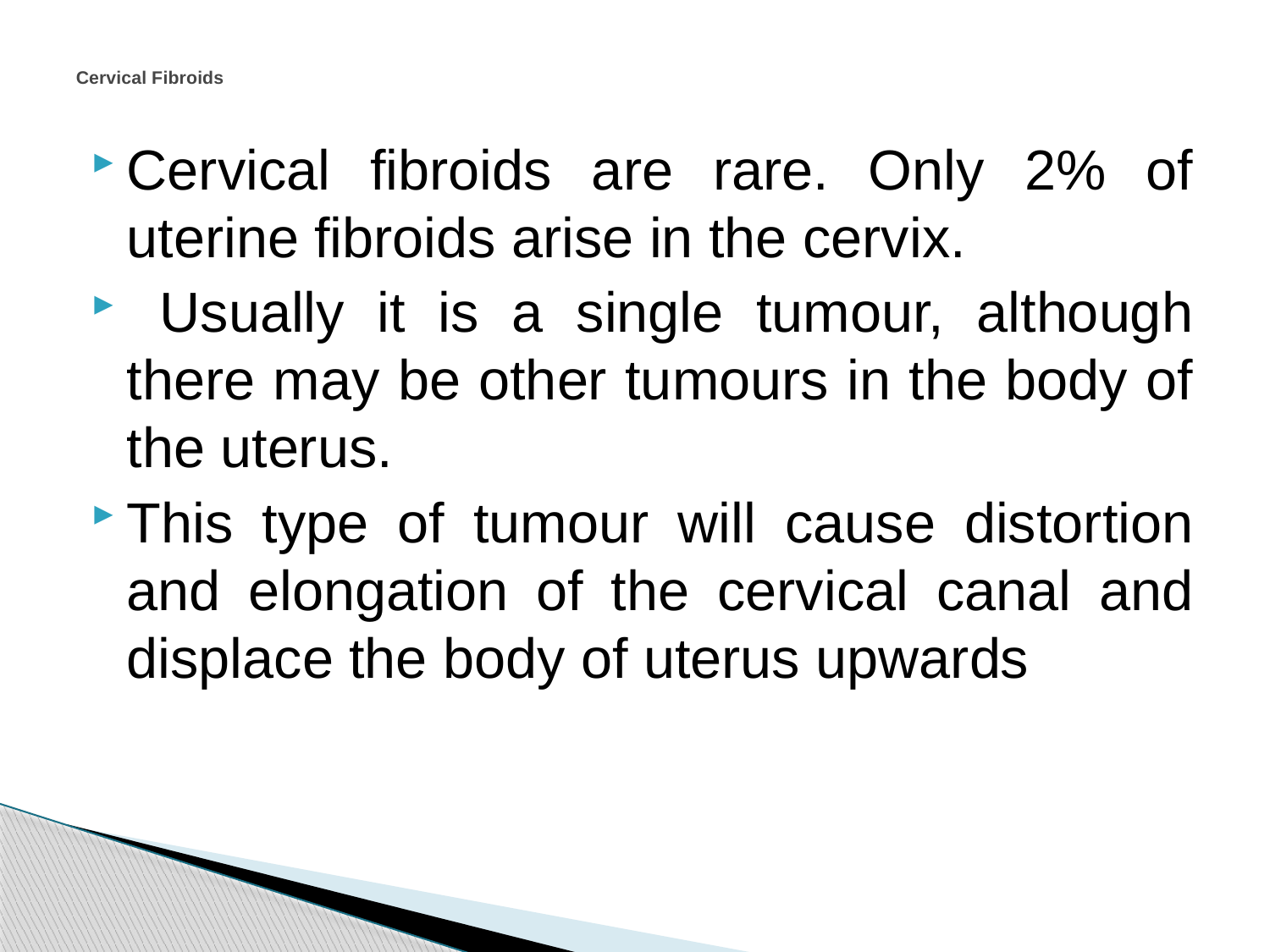

# Cervical Fibroids
Cervical fibroids are rare. Only 2% of uterine fibroids arise in the cervix.
 Usually it is a single tumour, although there may be other tumours in the body of the uterus.
This type of tumour will cause distortion and elongation of the cervical canal and displace the body of uterus upwards
309